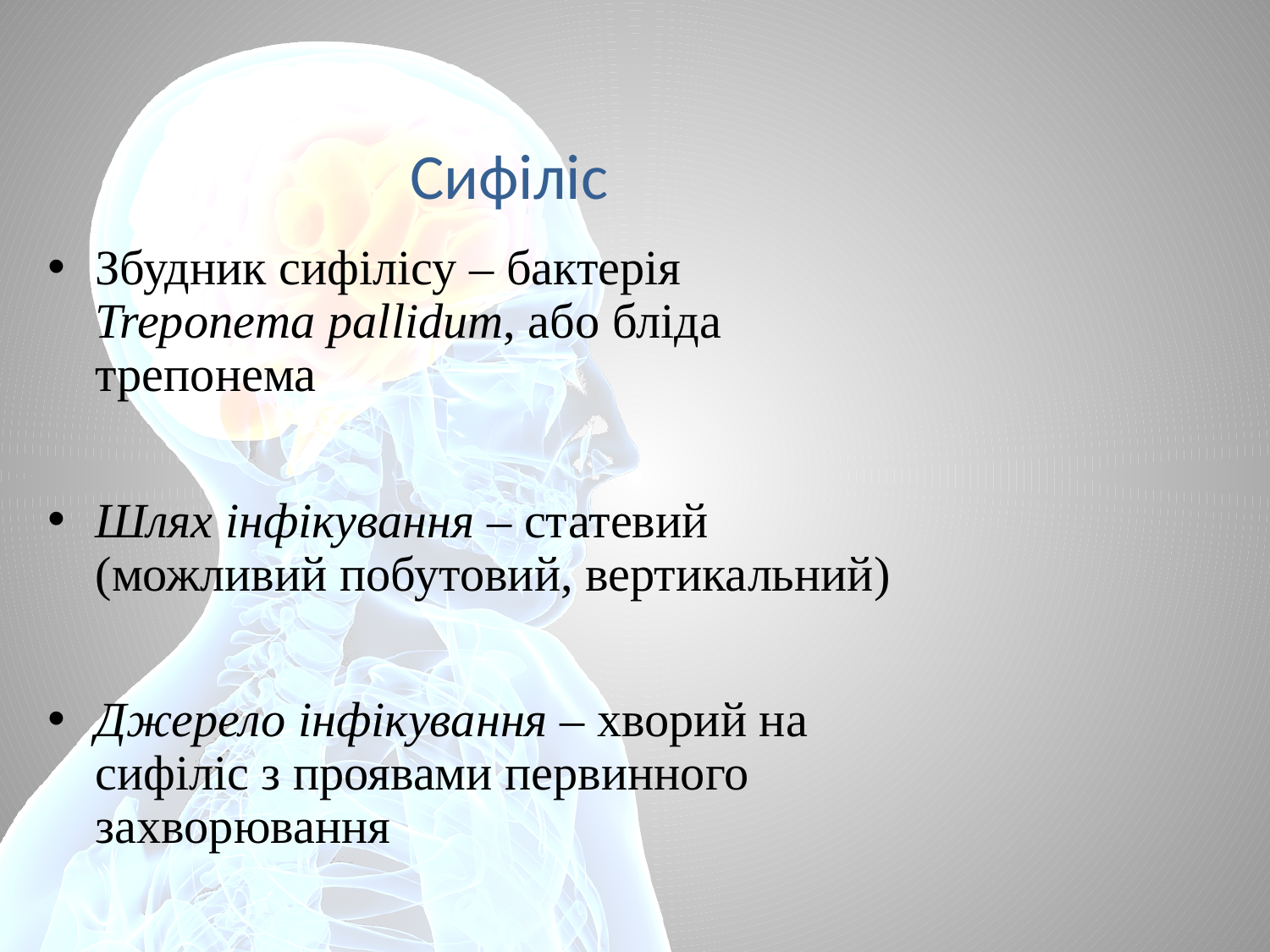

# Сифіліс
Збудник сифілісу – бактерія Treponema pallidum, або бліда трепонема

Шлях інфікування – статевий  (можливий побутовий, вертикальний)

Джерело інфікування – хворий на сифіліс з проявами первинного захворювання